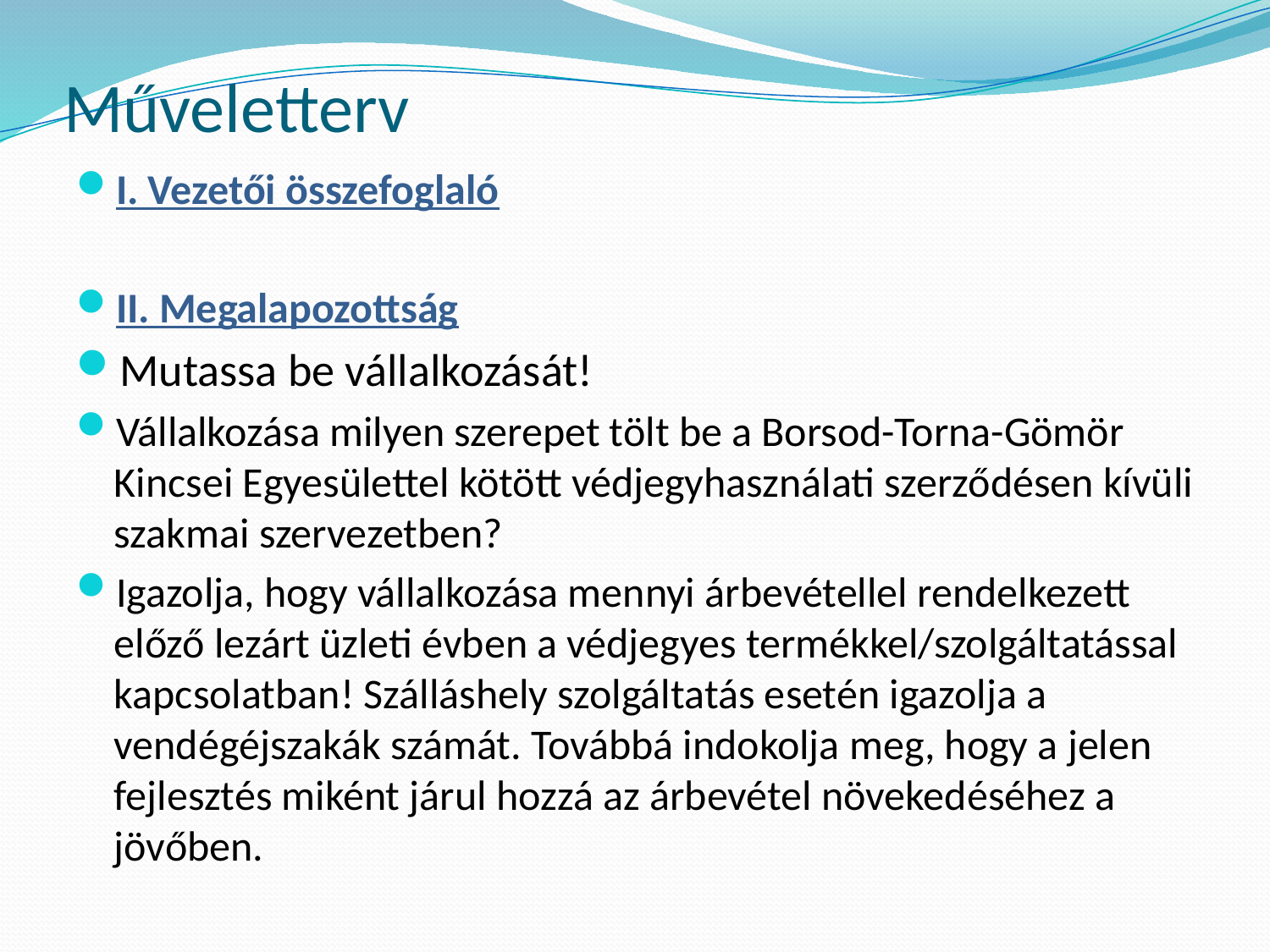

# Műveletterv
I. Vezetői összefoglaló

II. Megalapozottság
Mutassa be vállalkozását!
Vállalkozása milyen szerepet tölt be a Borsod-Torna-Gömör Kincsei Egyesülettel kötött védjegyhasználati szerződésen kívüli szakmai szervezetben?
Igazolja, hogy vállalkozása mennyi árbevétellel rendelkezett előző lezárt üzleti évben a védjegyes termékkel/szolgáltatással kapcsolatban! Szálláshely szolgáltatás esetén igazolja a vendégéjszakák számát. Továbbá indokolja meg, hogy a jelen fejlesztés miként járul hozzá az árbevétel növekedéséhez a jövőben.